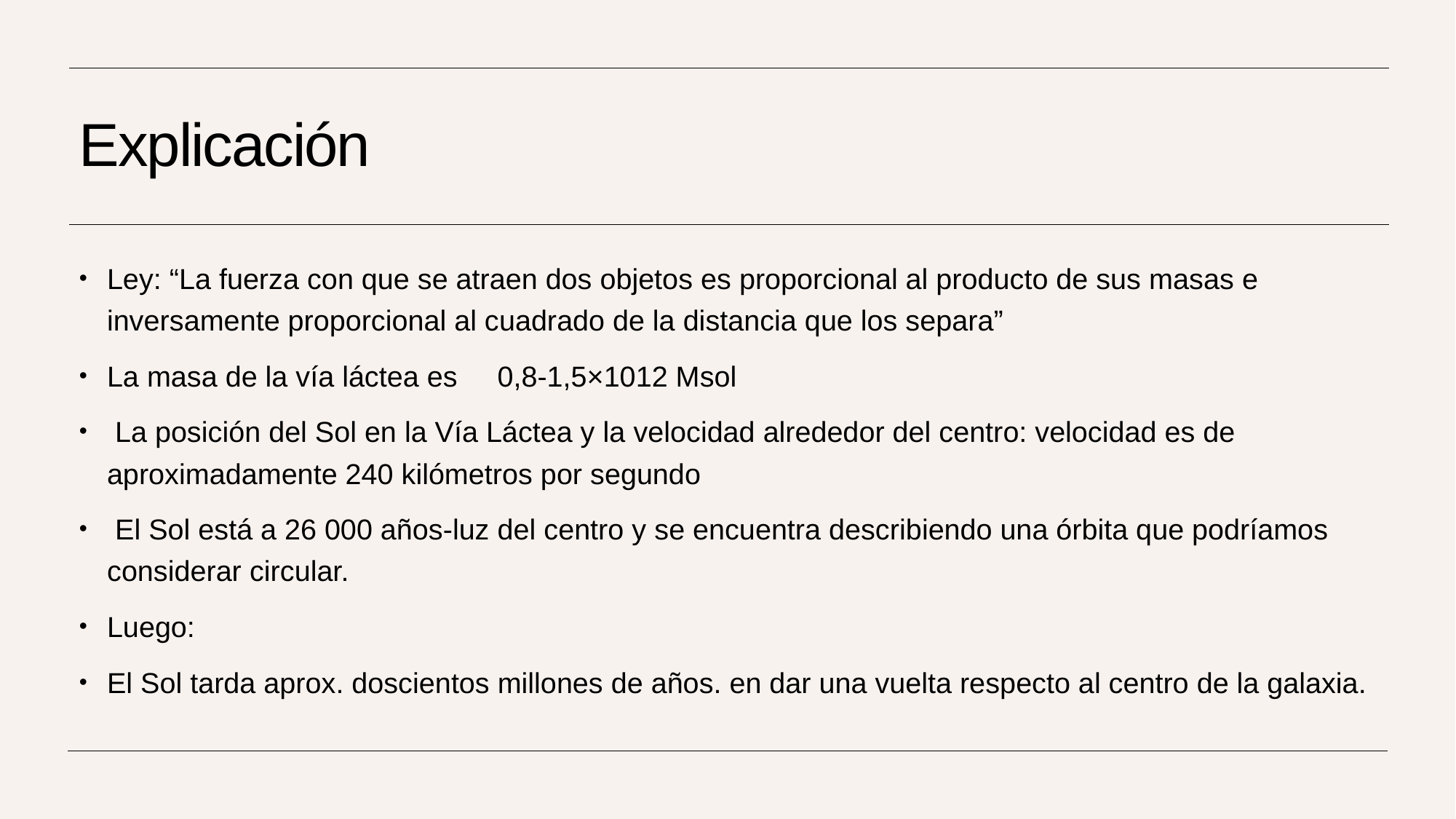

# Explicación
Ley: “La fuerza con que se atraen dos objetos es proporcional al producto de sus masas e inversamente proporcional al cuadrado de la distancia que los separa”
La masa de la vía láctea es     0,8-1,5×1012 Msol
 La posición del Sol en la Vía Láctea y la velocidad alrededor del centro: velocidad es de aproximadamente 240 kilómetros por segundo
 El Sol está a 26 000 años-luz del centro y se encuentra describiendo una órbita que podríamos considerar circular.
Luego:
El Sol tarda aprox. doscientos millones de años. en dar una vuelta respecto al centro de la galaxia.